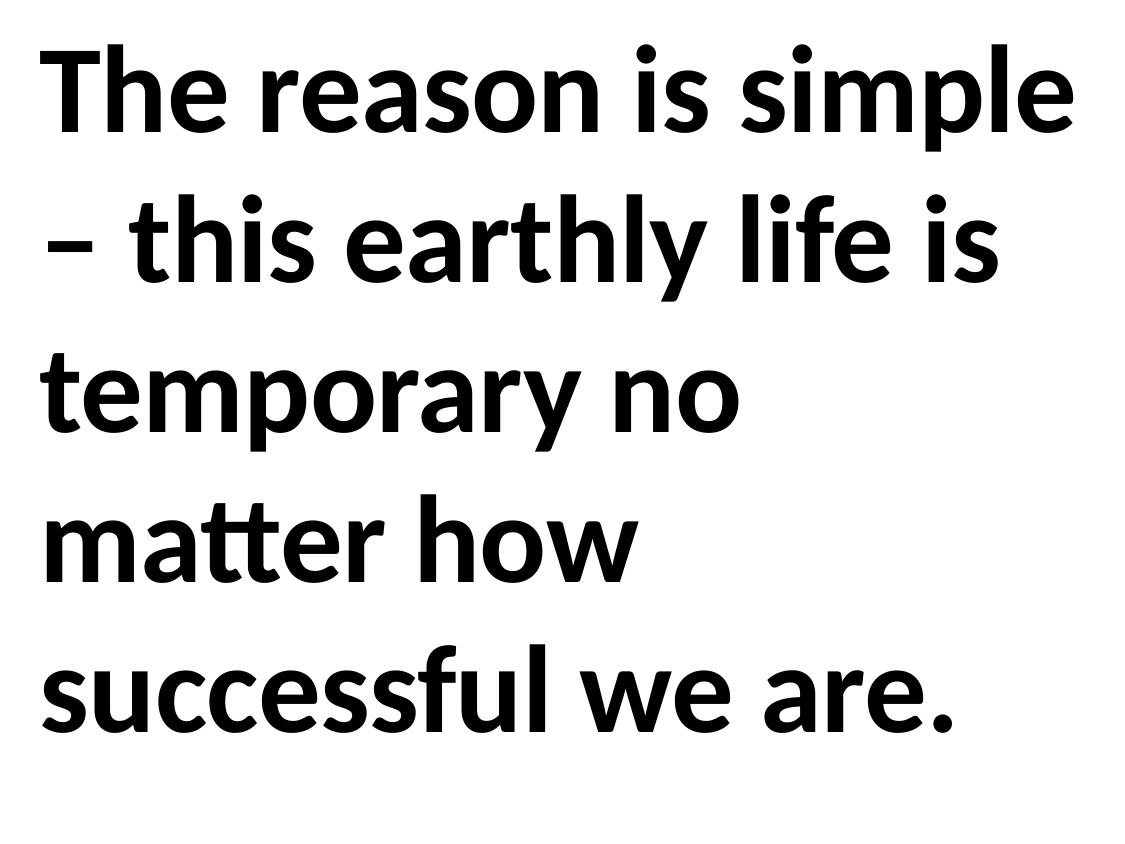

The reason is simple – this earthly life is temporary no matter how successful we are.